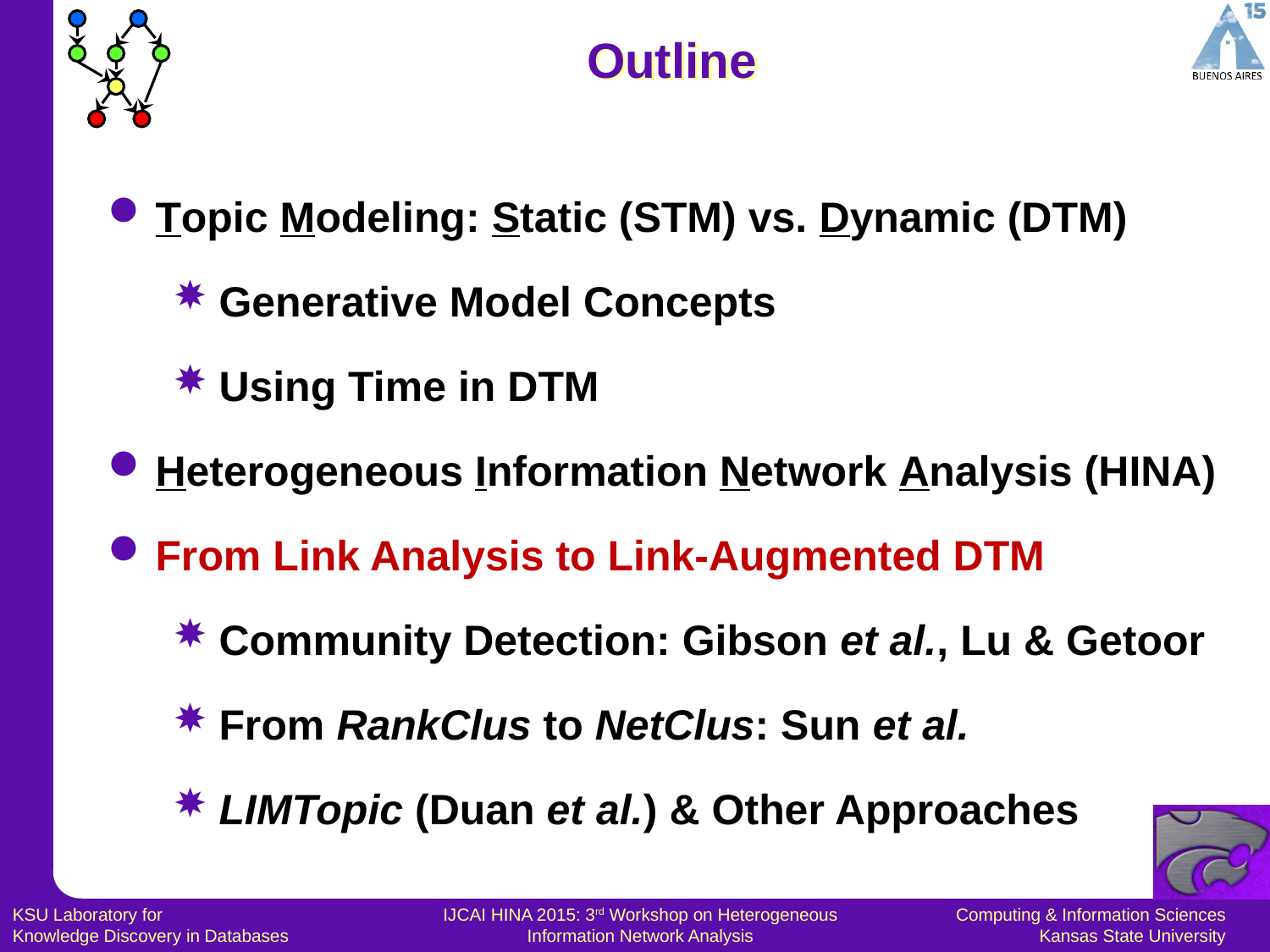

# Outline
Topic Modeling: Static (STM) vs. Dynamic (DTM)
Generative Model Concepts
Using Time in DTM
Heterogeneous Information Network Analysis (HINA)
From Link Analysis to Link-Augmented DTM
Community Detection: Gibson et al., Lu & Getoor
From RankClus to NetClus: Sun et al.
LIMTopic (Duan et al.) & Other Approaches